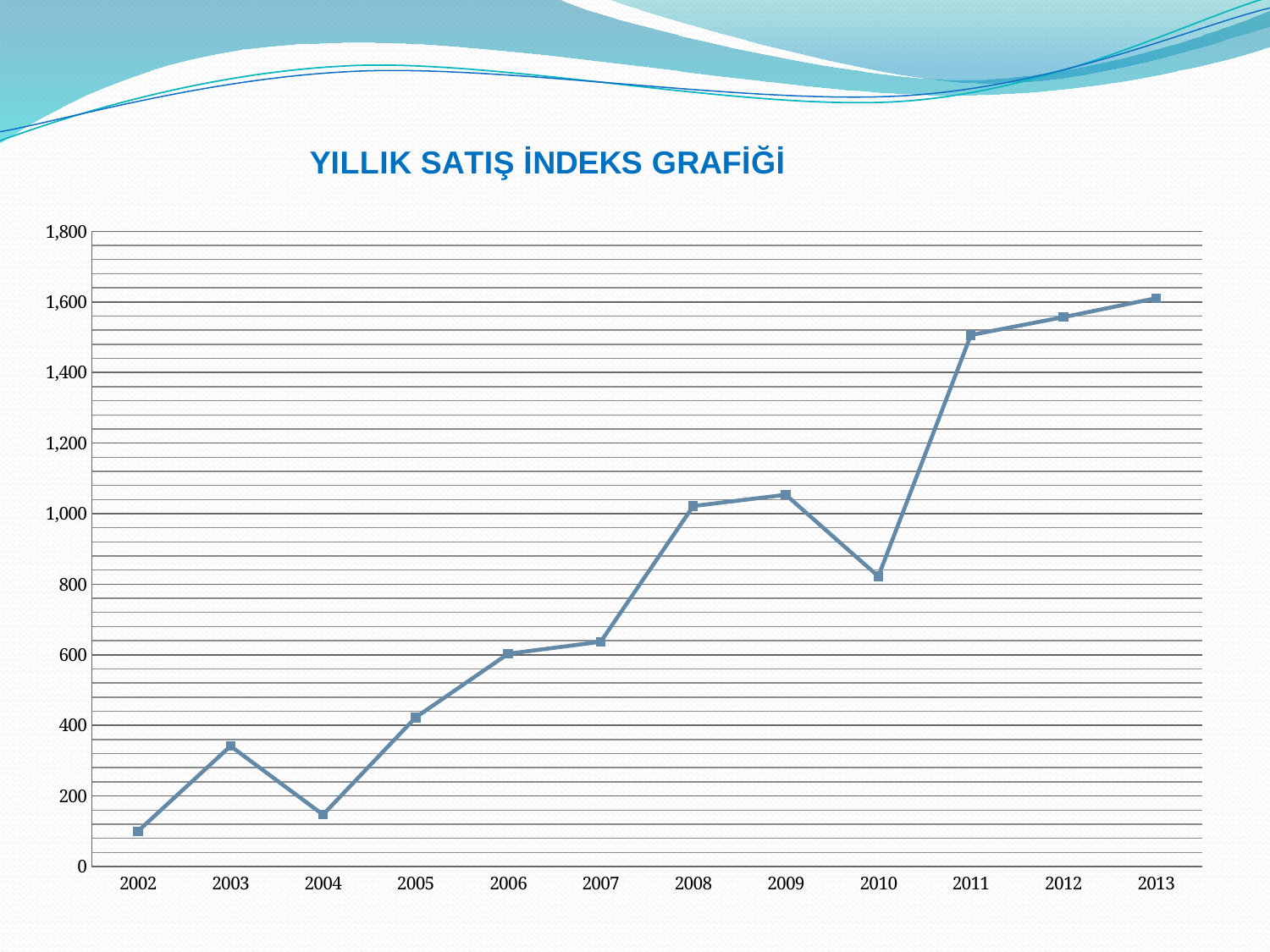

### Chart: YILLIK SATIŞ İNDEKS GRAFİĞİ

| Category |  |
|---|---|
| 2002 | 100.0 |
| 2003 | 341.312903225807 |
| 2004 | 146.92580645161402 |
| 2005 | 422.39032258064515 |
| 2006 | 602.954838709678 |
| 2007 | 636.9354838709677 |
| 2008 | 1021.7064516129033 |
| 2009 | 1053.570967741936 |
| 2010 | 822.054838709678 |
| 2011 | 1506.2290322580598 |
| 2012 | 1556.9225806451661 |
| 2013 | 1610.435483870968 |